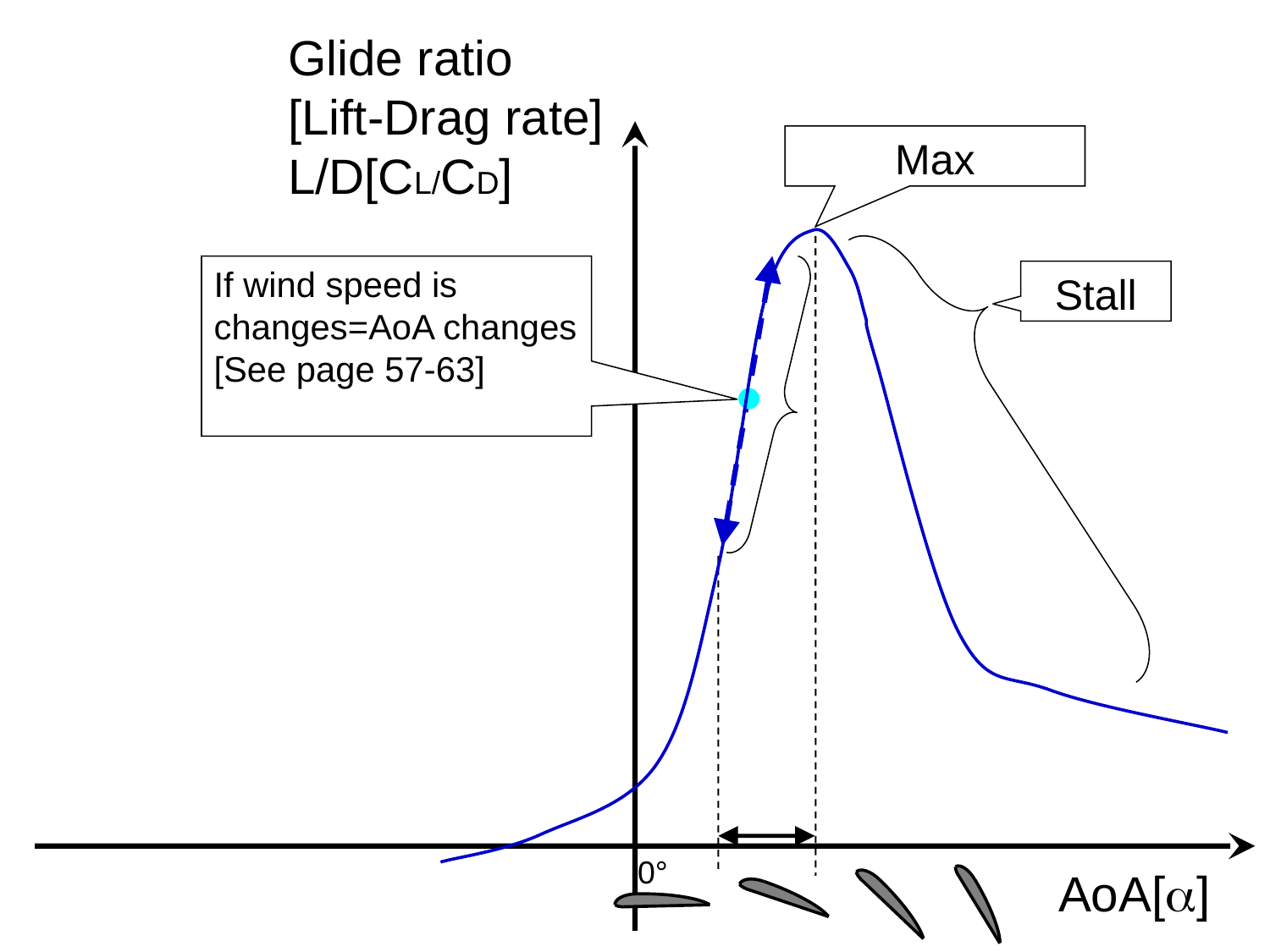

Glide ratio
[Lift-Drag rate] 　L/D[CL/CD]

Max

If wind speed is changes=AoA changes
[See page 57-63]

Stall

0°

AoA[α]